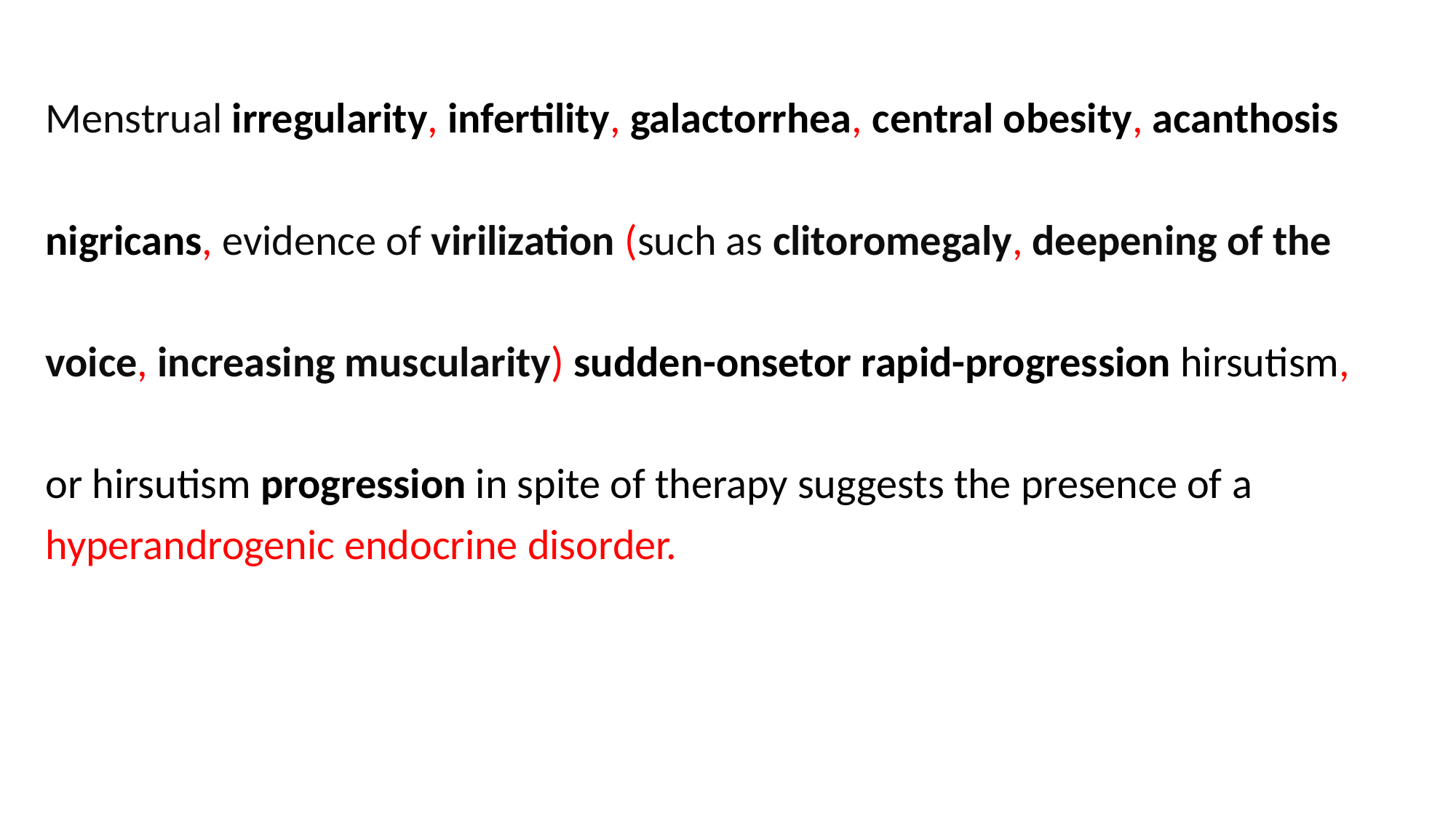

#
Menstrual irregularity, infertility, galactorrhea, central obesity, acanthosis

nigricans, evidence of virilization (such as clitoromegaly, deepening of the

voice, increasing muscularity) sudden-onsetor rapid-progression hirsutism,

or hirsutism progression in spite of therapy suggests the presence of a
hyperandrogenic endocrine disorder.